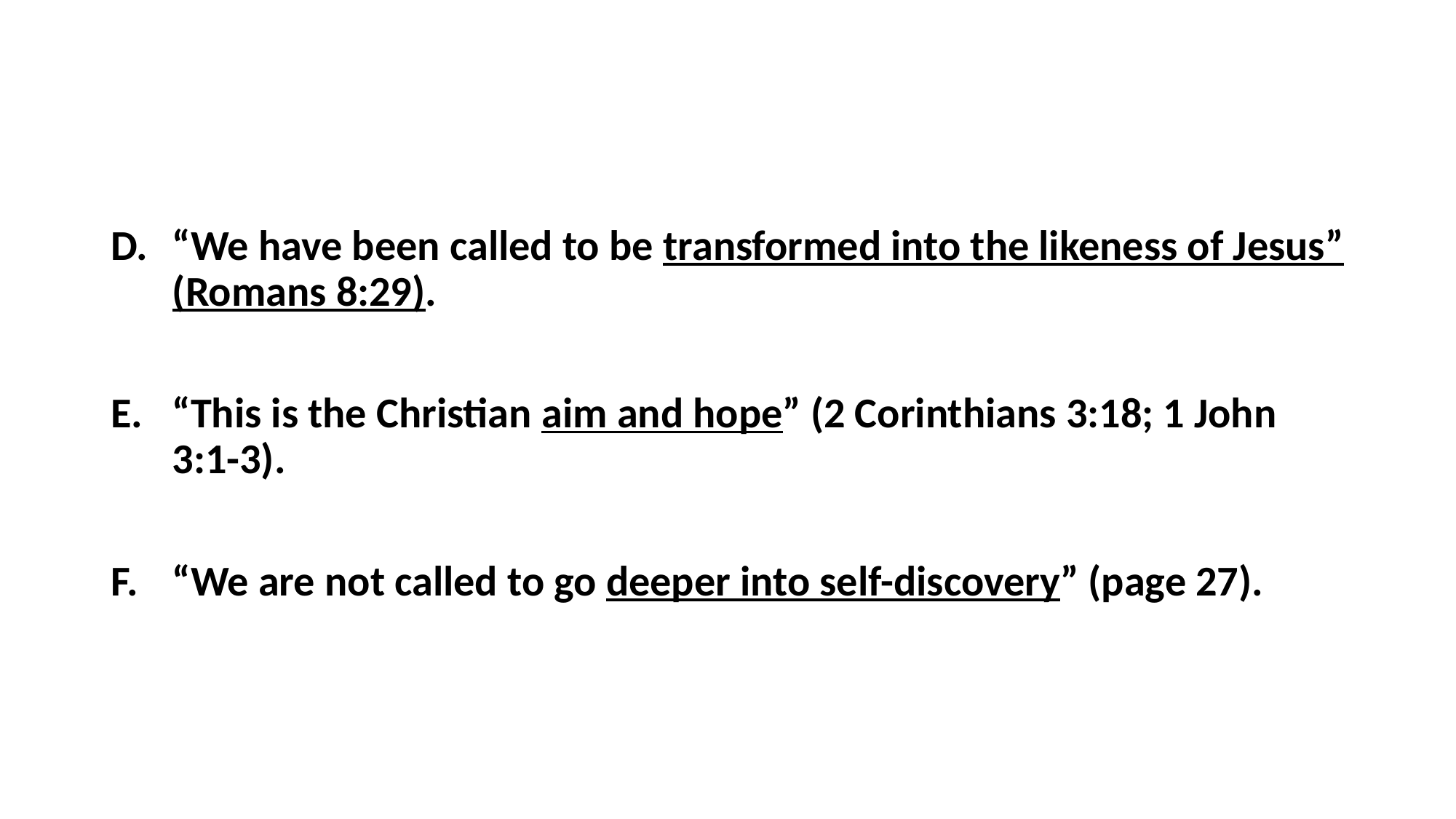

#
“We have been called to be transformed into the likeness of Jesus” (Romans 8:29).

“This is the Christian aim and hope” (2 Corinthians 3:18; 1 John 3:1-3).

“We are not called to go deeper into self-discovery” (page 27).